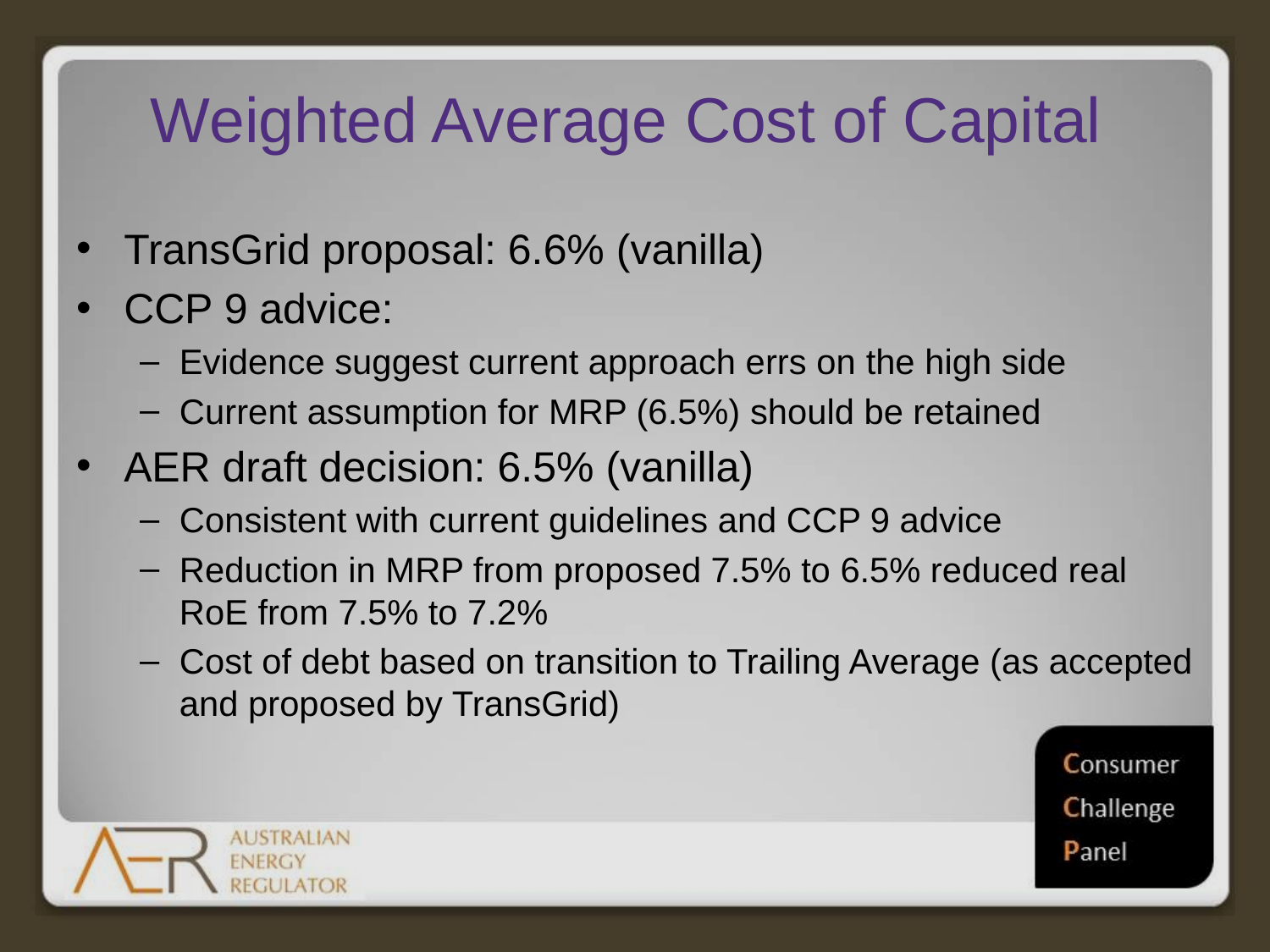

# Weighted Average Cost of Capital
TransGrid proposal: 6.6% (vanilla)
CCP 9 advice:
Evidence suggest current approach errs on the high side
Current assumption for MRP (6.5%) should be retained
AER draft decision: 6.5% (vanilla)
Consistent with current guidelines and CCP 9 advice
Reduction in MRP from proposed 7.5% to 6.5% reduced real RoE from 7.5% to 7.2%
Cost of debt based on transition to Trailing Average (as accepted and proposed by TransGrid)